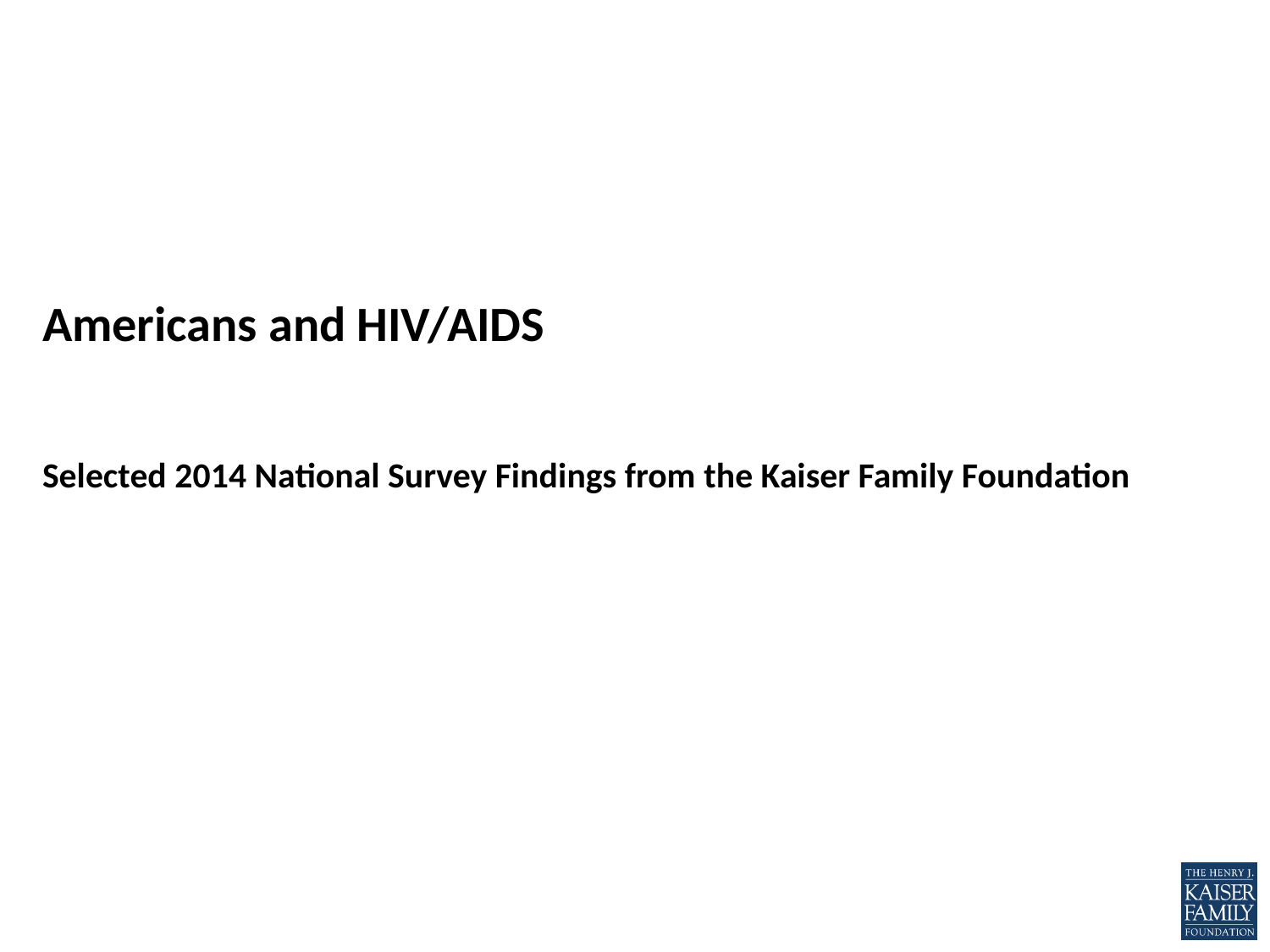

# Americans and HIV/AIDS Selected 2014 National Survey Findings from the Kaiser Family Foundation